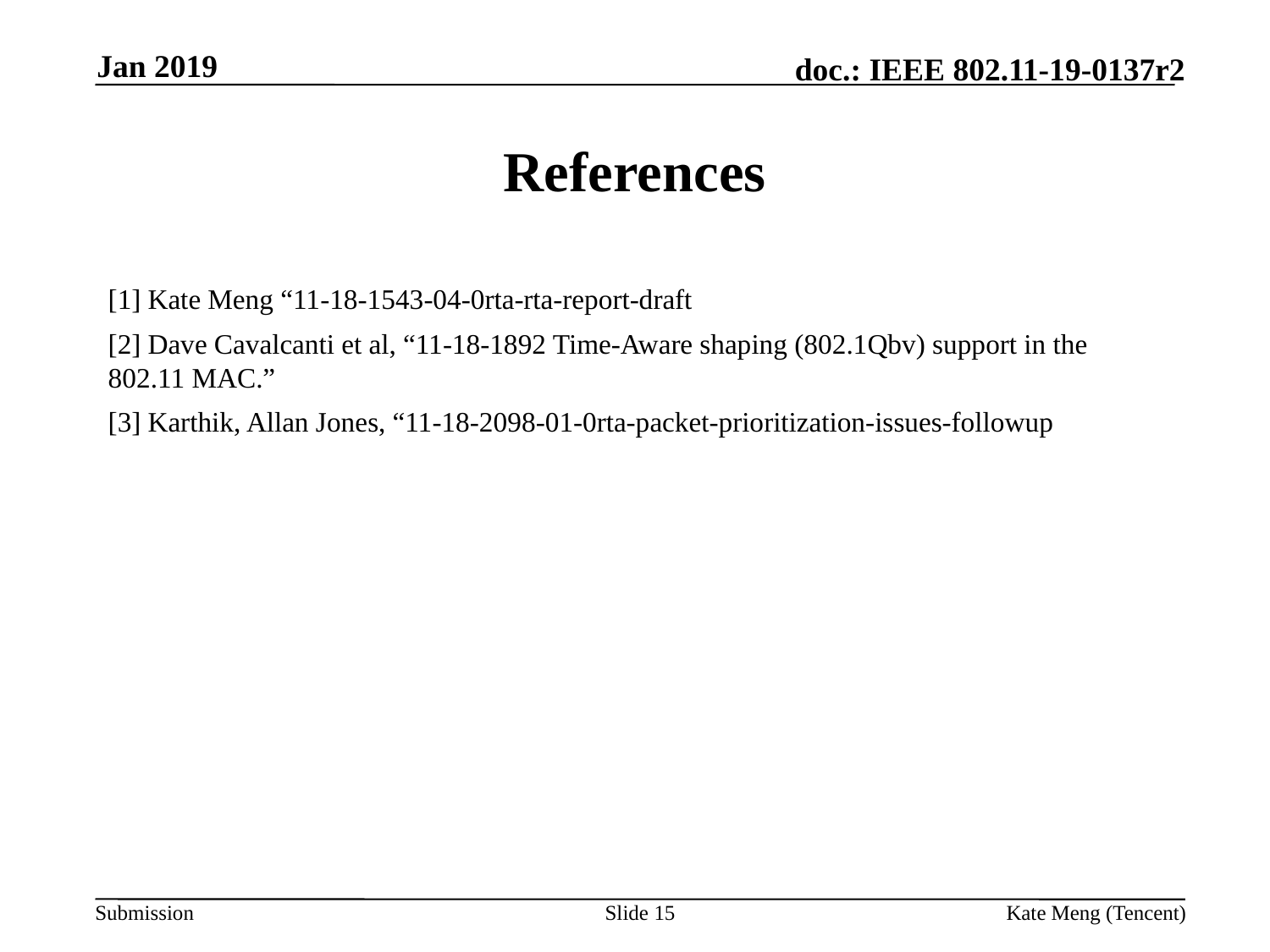

Jan 2019
# References
[1] Kate Meng “11-18-1543-04-0rta-rta-report-draft
[2] Dave Cavalcanti et al, “11-18-1892 Time-Aware shaping (802.1Qbv) support in the 802.11 MAC.”
[3] Karthik, Allan Jones, “11-18-2098-01-0rta-packet-prioritization-issues-followup

Slide 15
Kate Meng (Tencent)